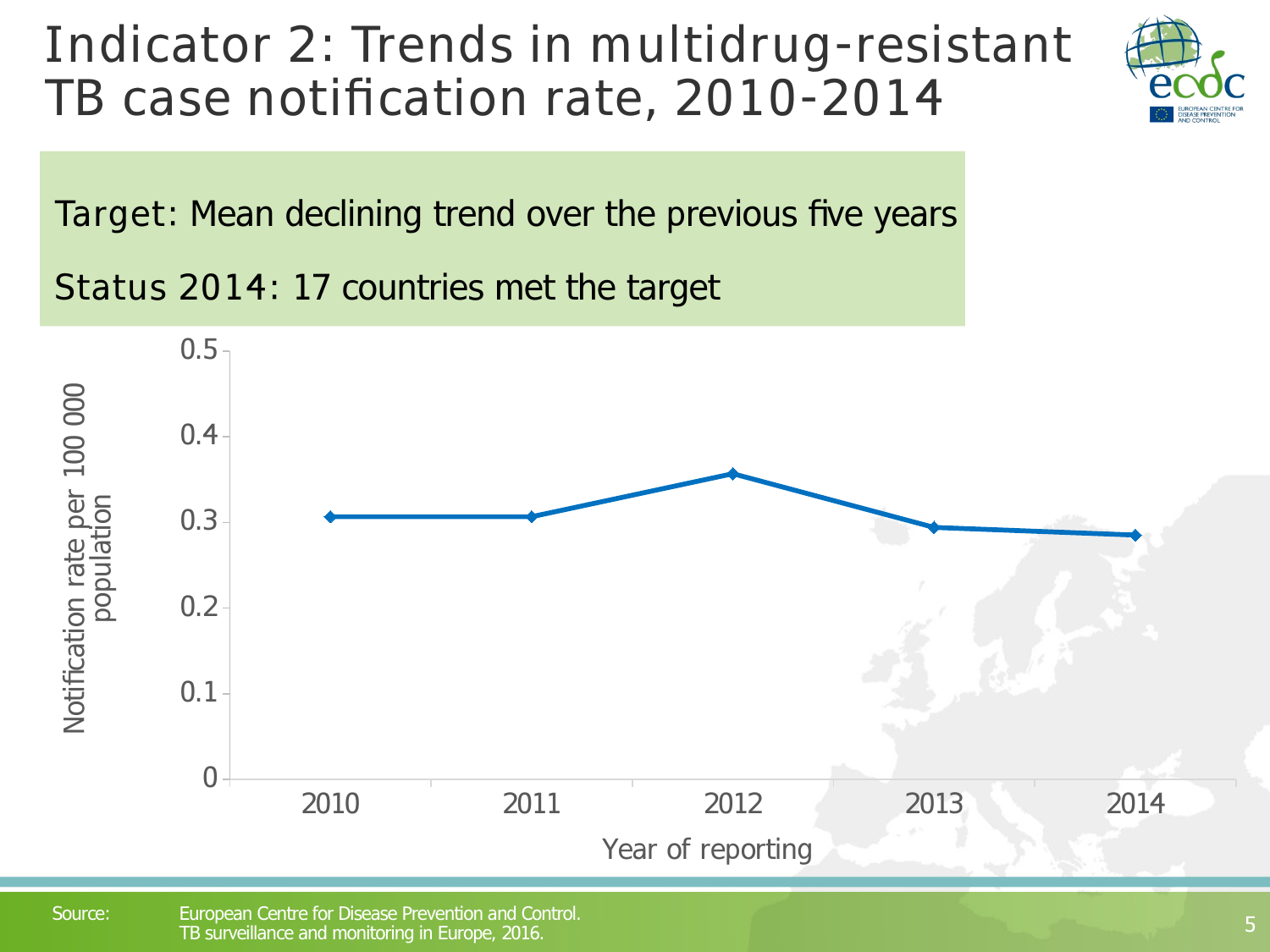

# Indicator 2: Trends in multidrug-resistant TB case notification rate, 2010-2014
Target: Mean declining trend over the previous five years
Status 2014: 17 countries met the target

### Chart

| Category | MDRTB |
|---|---|
| 2010 | 0.30663103984112033 |
| 2011 | 0.30663103984112033 |
| 2012 | 0.35682161349751584 |
| 2013 | 0.2941492662092052 |
| 2014 | 0.2851948985921607 |
Source: 	European Centre for Disease Prevention and Control.
	TB surveillance and monitoring in Europe, 2016.

5